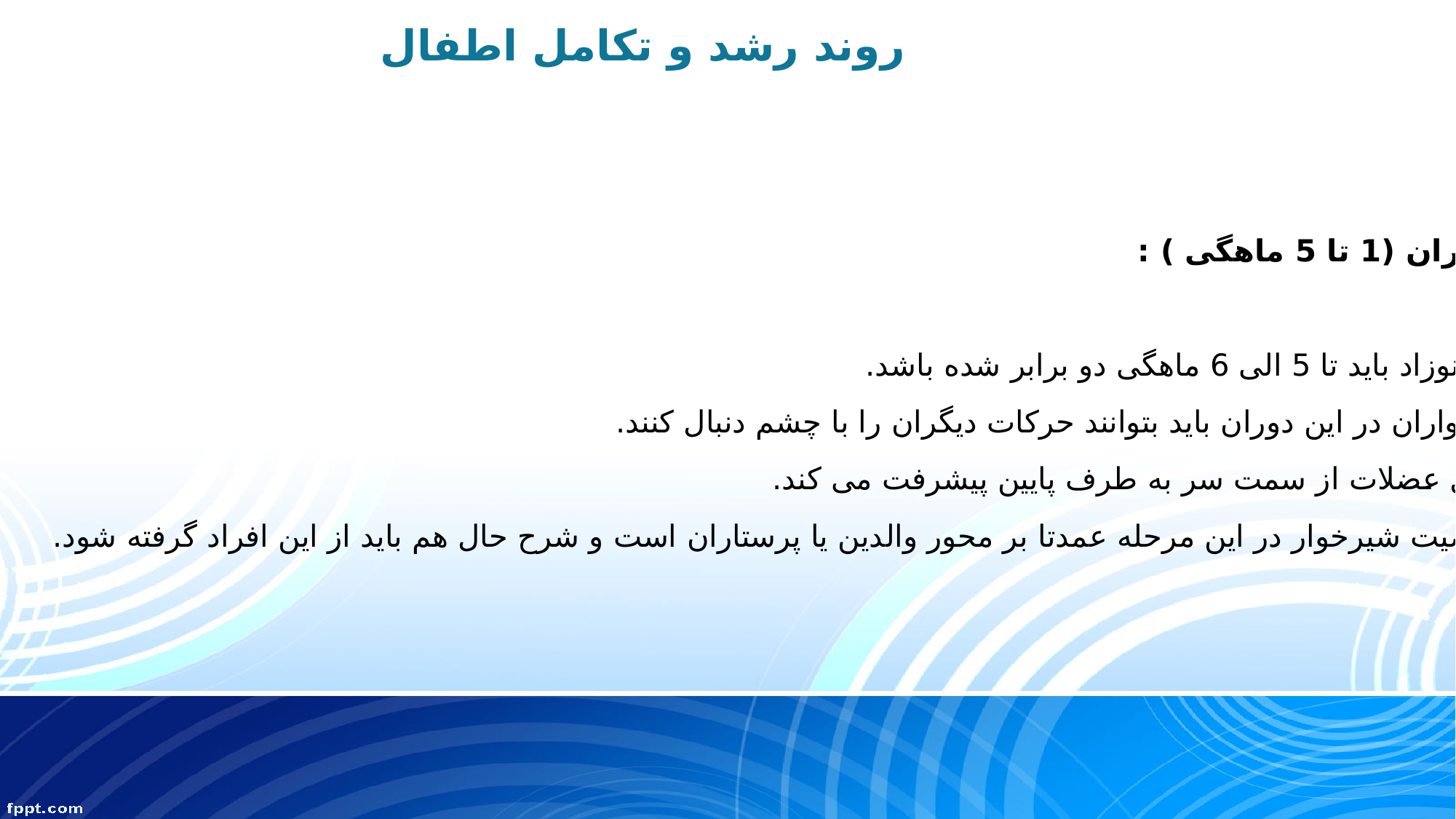

# روند رشد و تکامل اطفال
شیرخواران (1 تا 5 ماهگی ) :

 وزن نوزاد باید تا 5 الی 6 ماهگی دو برابر شده باشد.
شیرخواران در این دوران باید بتوانند حرکات دیگران را با چشم دنبال کنند.
 کنترل عضلات از سمت سر به طرف پایین پیشرفت می کند.
 شخصیت شیرخوار در این مرحله عمدتا بر محور والدین یا پرستاران است و شرح حال هم باید از این افراد گرفته شود.